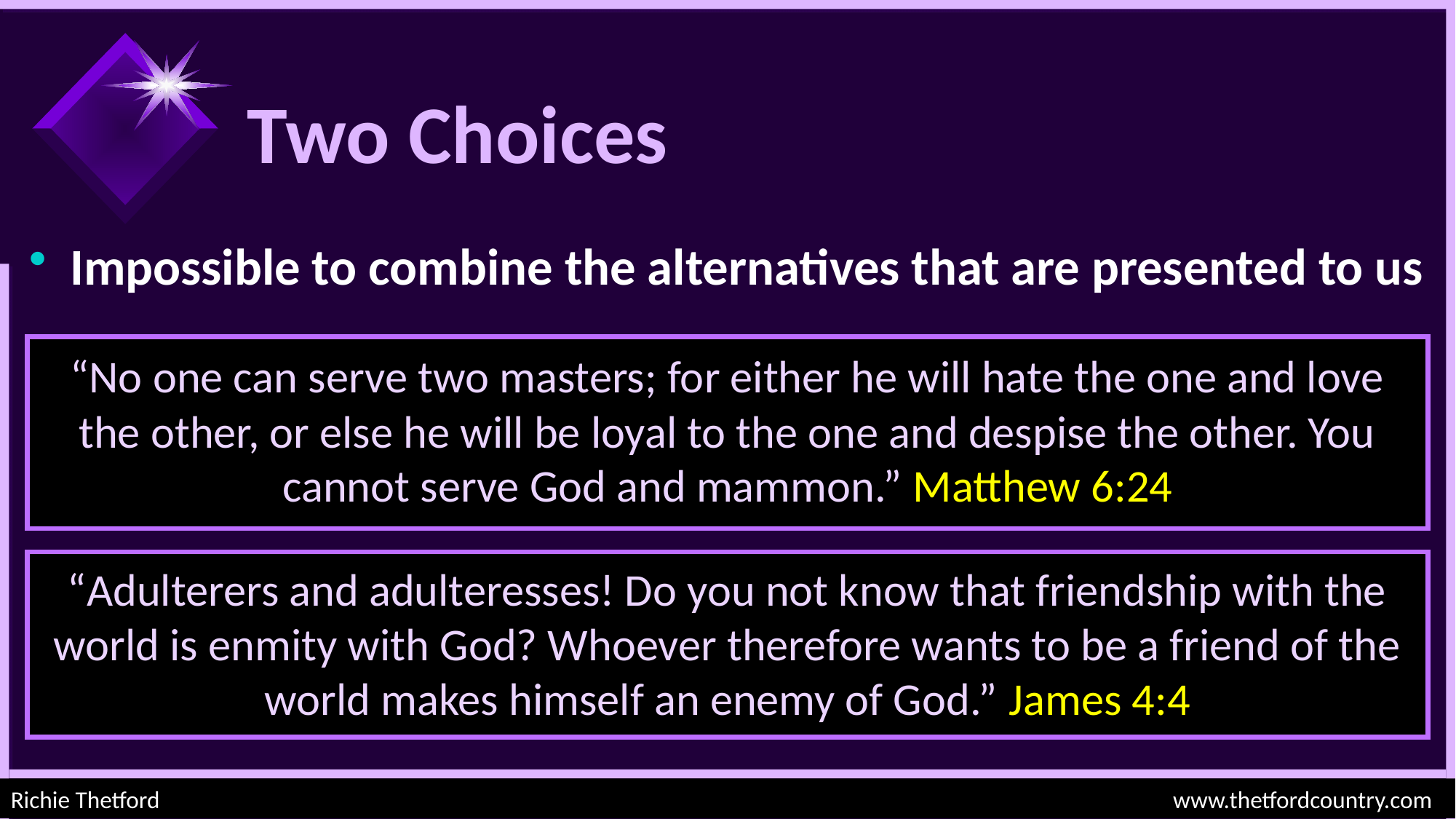

# Two Choices
Impossible to combine the alternatives that are presented to us

“No one can serve two masters; for either he will hate the one and love the other, or else he will be loyal to the one and despise the other. You cannot serve God and mammon.” Matthew 6:24

“Adulterers and adulteresses! Do you not know that friendship with the world is enmity with God? Whoever therefore wants to be a friend of the world makes himself an enemy of God.” James 4:4

Richie Thetford									             www.thetfordcountry.com